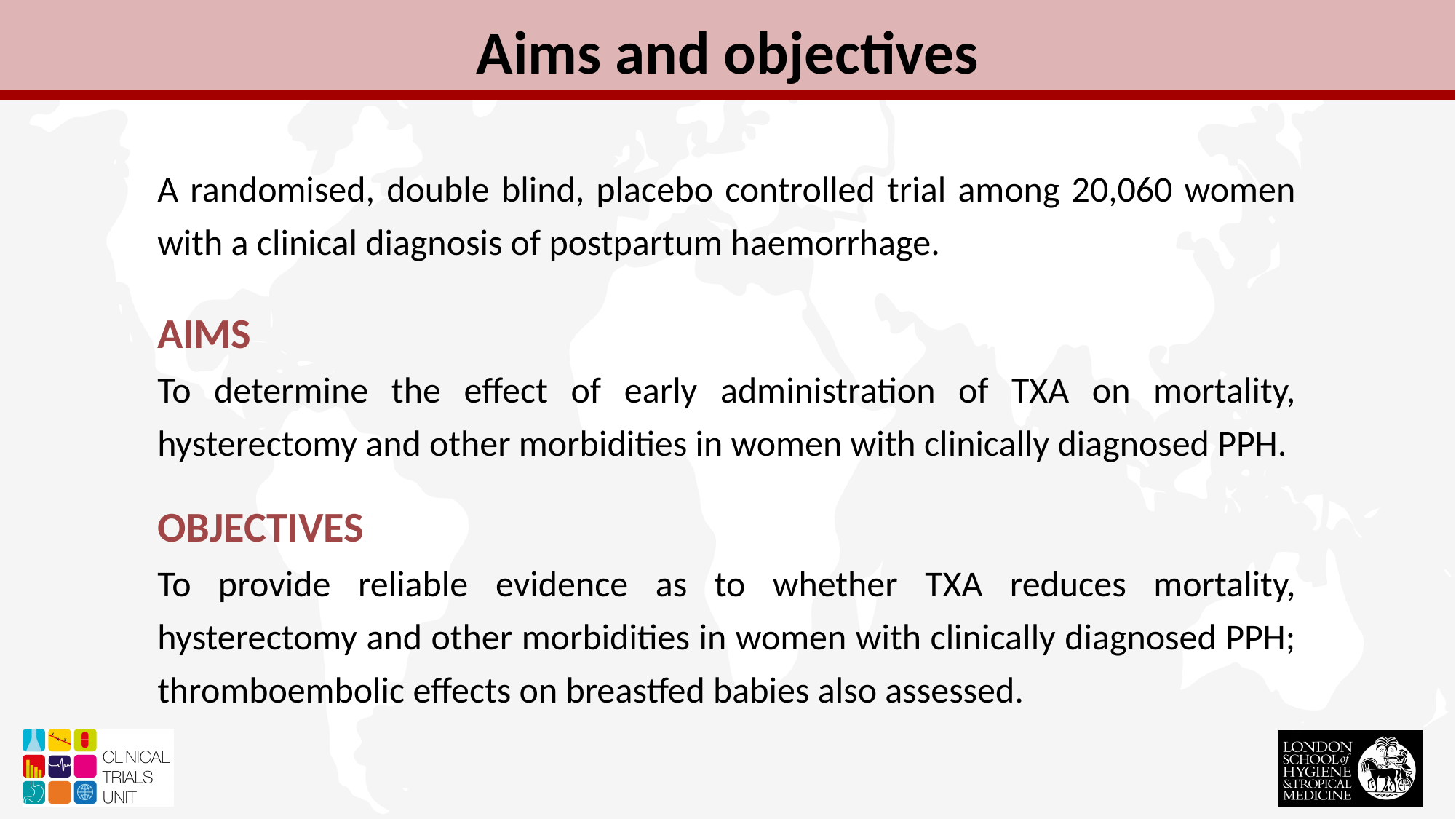

Aims and objectives
A randomised, double blind, placebo controlled trial among 20,060 women with a clinical diagnosis of postpartum haemorrhage.

AIMS
To determine the effect of early administration of TXA on mortality, hysterectomy and other morbidities in women with clinically diagnosed PPH.

OBJECTIVES
To provide reliable evidence as to whether TXA reduces mortality, hysterectomy and other morbidities in women with clinically diagnosed PPH; thromboembolic effects on breastfed babies also assessed.